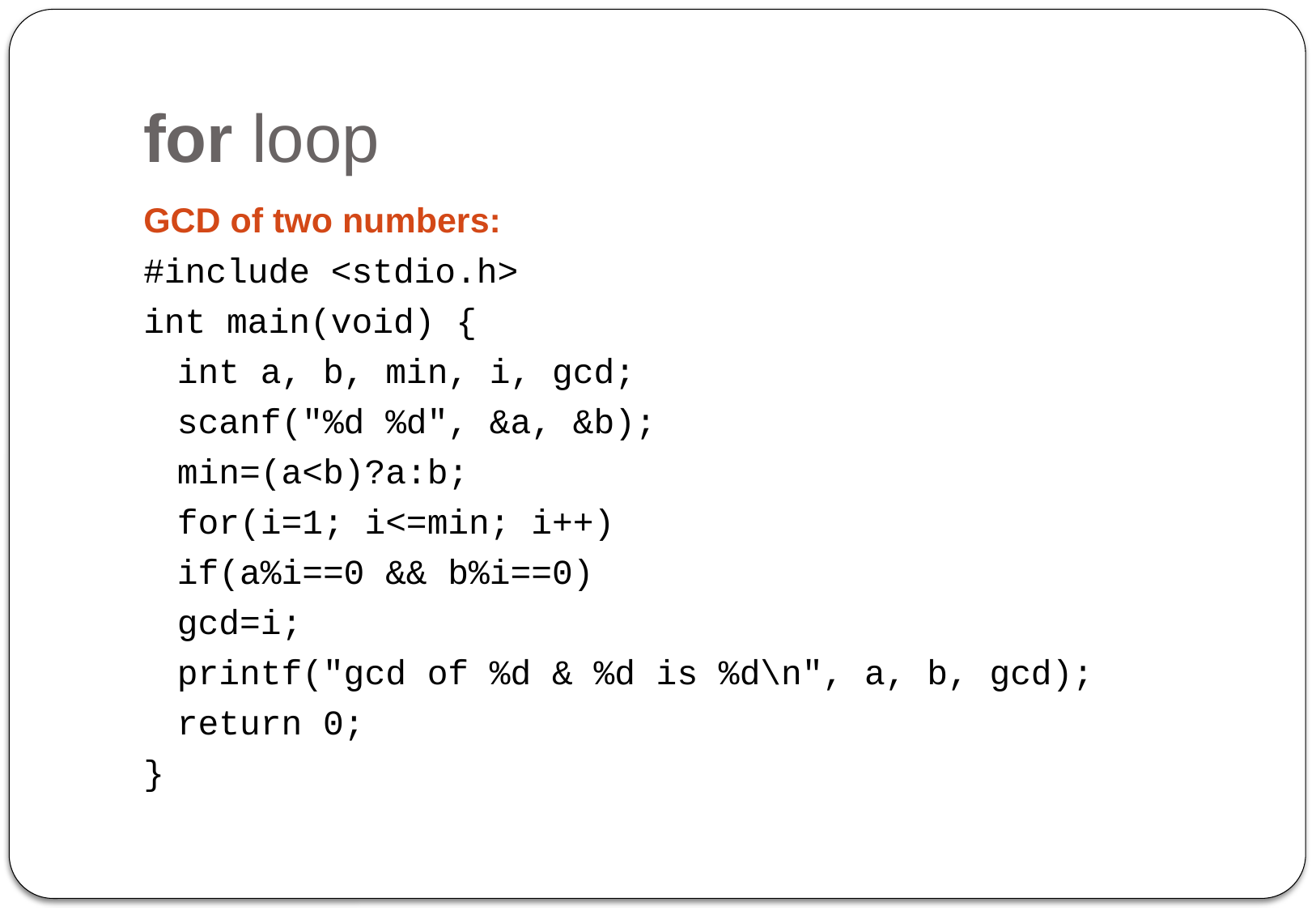

# for loop
GCD of two numbers:
#include <stdio.h>
int main(void) {
	int a, b, min, i, gcd;
	scanf("%d %d", &a, &b);
	min=(a<b)?a:b;
	for(i=1; i<=min; i++)
		if(a%i==0 && b%i==0)
			gcd=i;
	printf("gcd of %d & %d is %d\n", a, b, gcd);
	return 0;
}